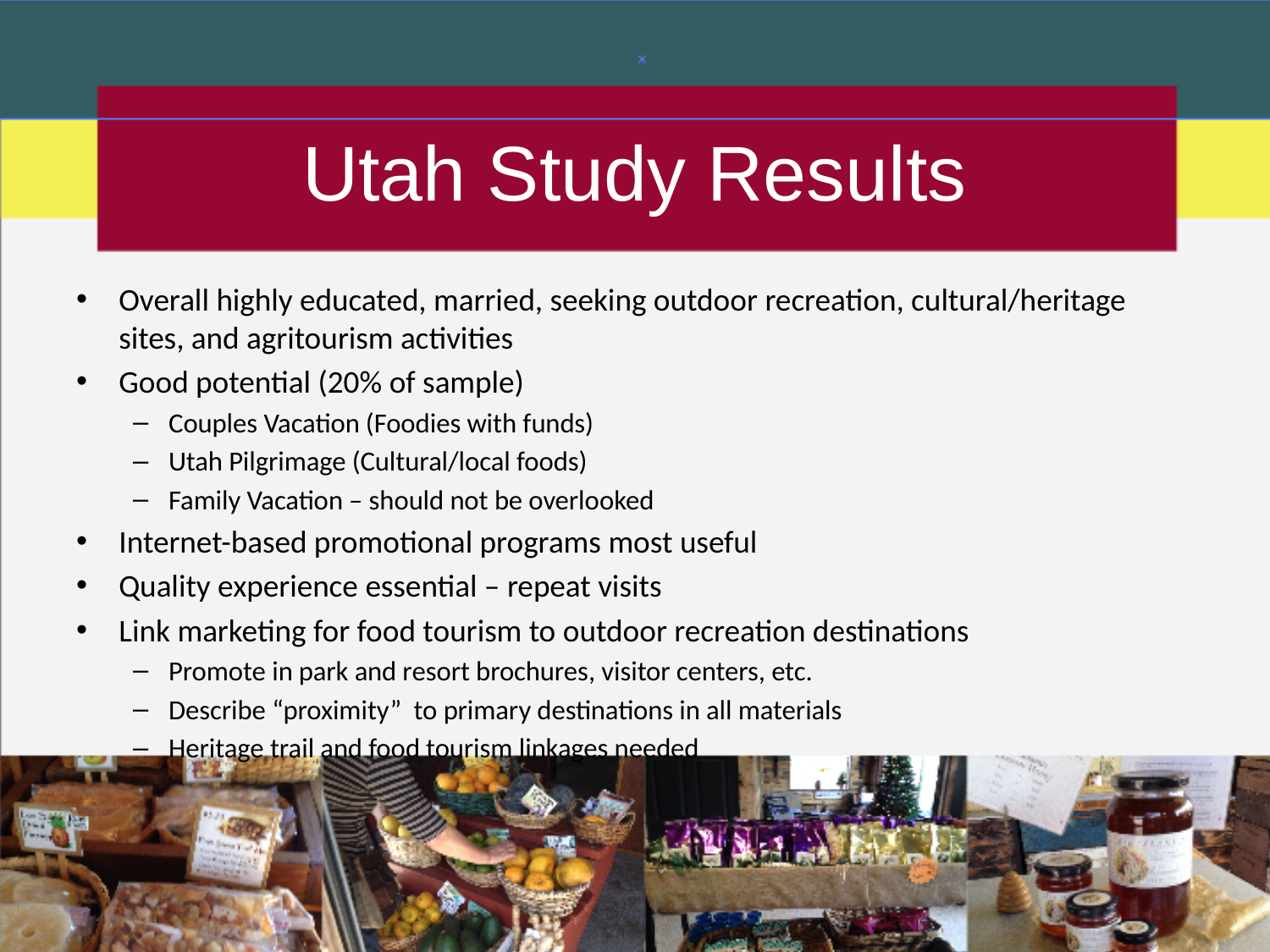

# Utah Study Results
Overall highly educated, married, seeking outdoor recreation, cultural/heritage sites, and agritourism activities
Good potential (20% of sample)
Couples Vacation (Foodies with funds)
Utah Pilgrimage (Cultural/local foods)
Family Vacation – should not be overlooked
Internet-based promotional programs most useful
Quality experience essential – repeat visits
Link marketing for food tourism to outdoor recreation destinations
Promote in park and resort brochures, visitor centers, etc.
Describe “proximity”  to primary destinations in all materials
Heritage trail and food tourism linkages needed